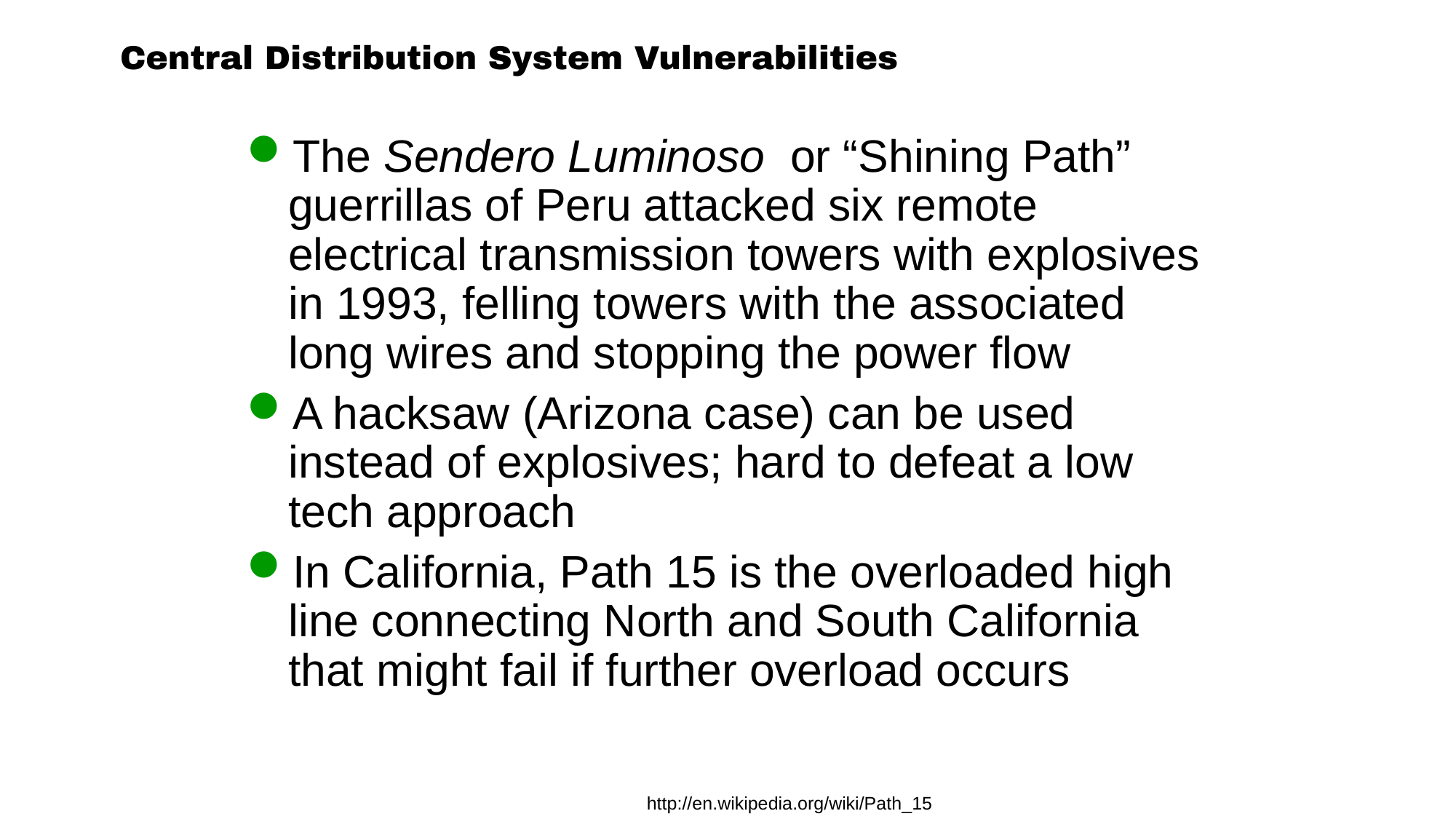

# Central Distribution System Vulnerabilities
The Sendero Luminoso  or “Shining Path” guerrillas of Peru attacked six remote electrical transmission towers with explosives in 1993, felling towers with the associated long wires and stopping the power flow
A hacksaw (Arizona case) can be used instead of explosives; hard to defeat a low tech approach
In California, Path 15 is the overloaded high line connecting North and South California that might fail if further overload occurs
http://en.wikipedia.org/wiki/Path_15